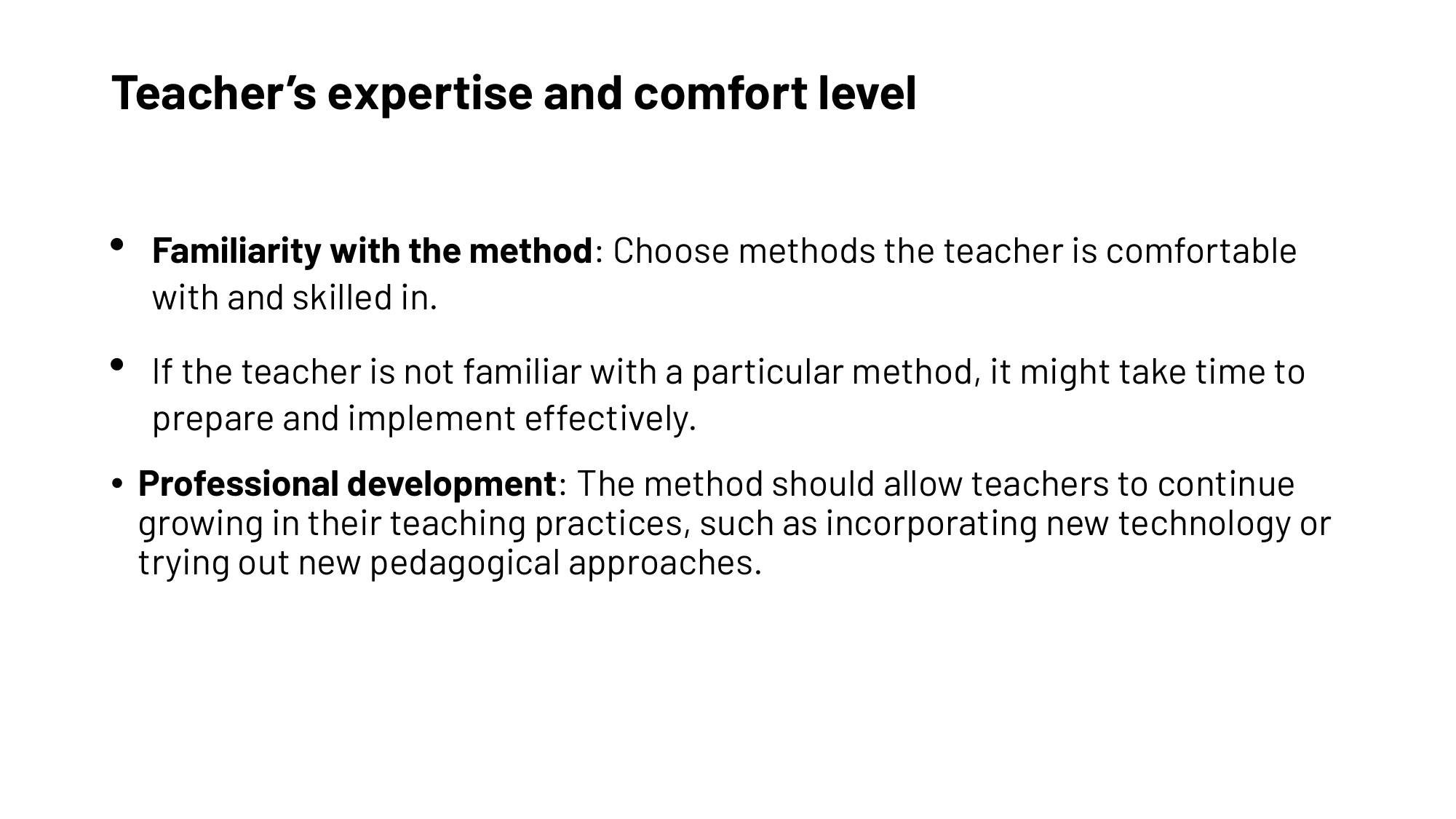

# Teacher’s expertise and comfort level
Familiarity with the method: Choose methods the teacher is comfortable with and skilled in.
If the teacher is not familiar with a particular method, it might take time to prepare and implement effectively.
Professional development: The method should allow teachers to continue growing in their teaching practices, such as incorporating new technology or trying out new pedagogical approaches.